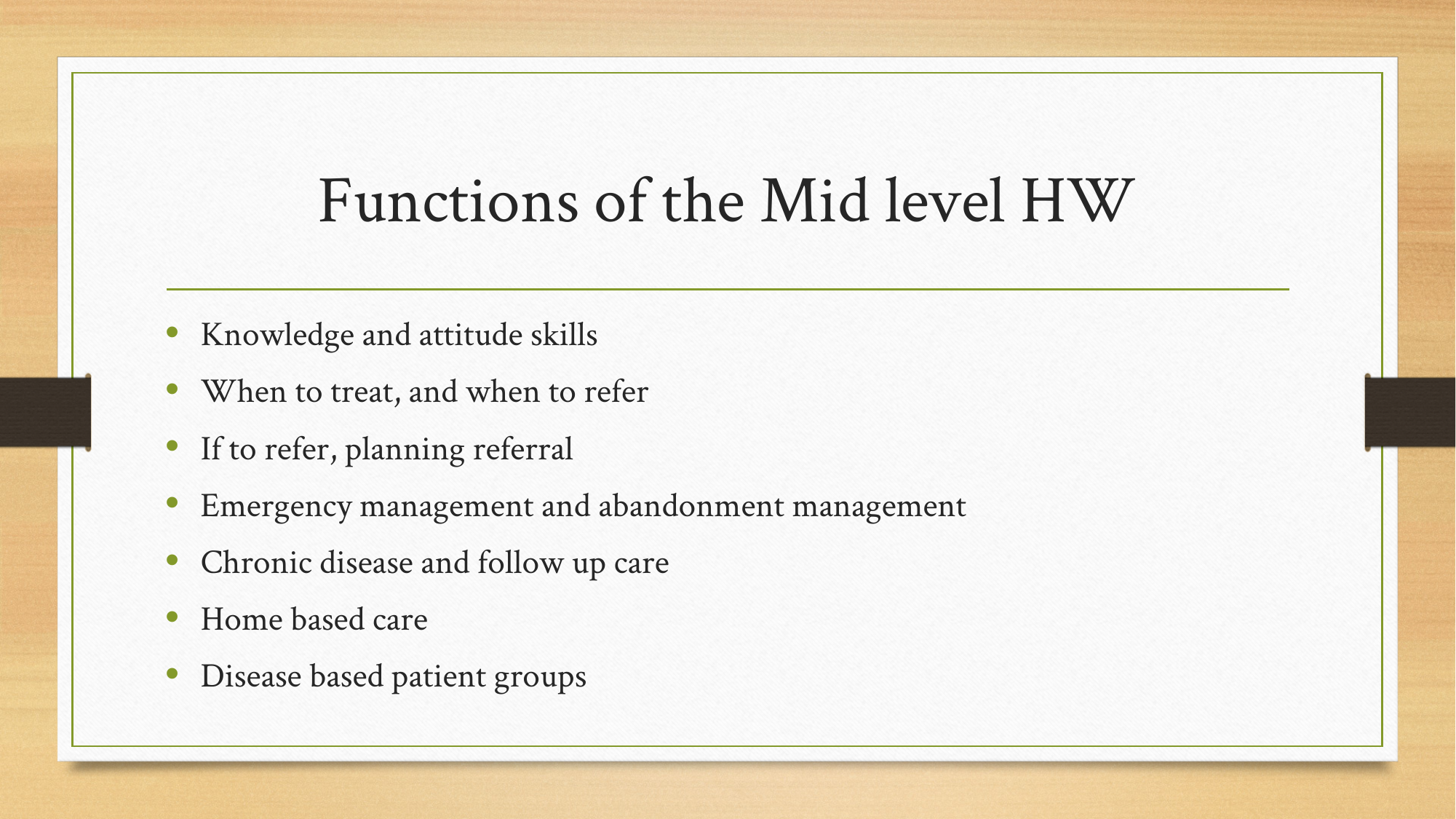

# Functions of the Mid level HW
Knowledge and attitude skills
When to treat, and when to refer
If to refer, planning referral
Emergency management and abandonment management
Chronic disease and follow up care
Home based care
Disease based patient groups